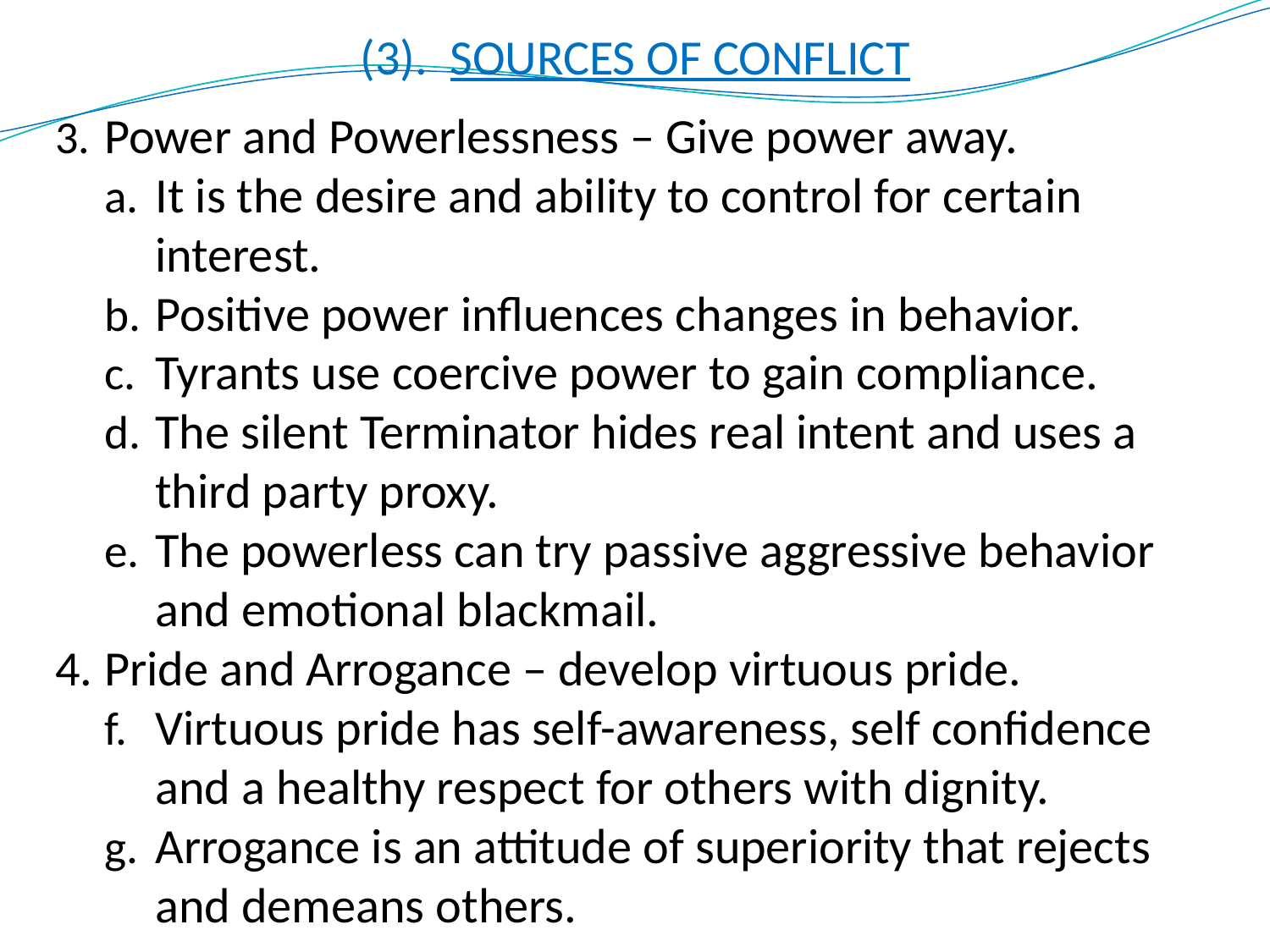

# (3).  SOURCES OF CONFLICT
3.	Power and Powerlessness – Give power away.
It is the desire and ability to control for certain interest.
Positive power influences changes in behavior.
Tyrants use coercive power to gain compliance.
The silent Terminator hides real intent and uses a third party proxy.
The powerless can try passive aggressive behavior and emotional blackmail.
4.	Pride and Arrogance – develop virtuous pride.
Virtuous pride has self-awareness, self confidence and a healthy respect for others with dignity.
Arrogance is an attitude of superiority that rejects and demeans others.